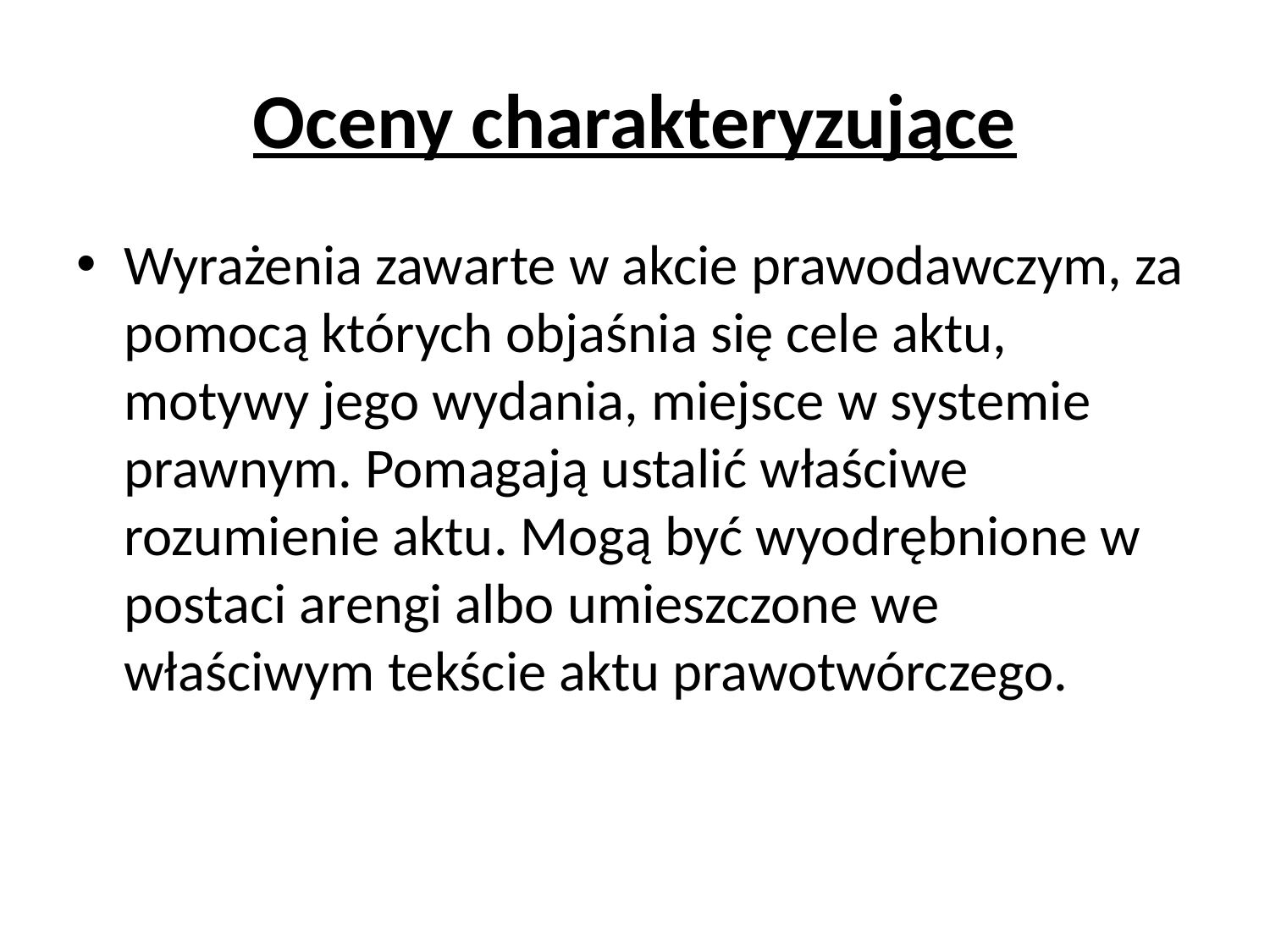

# Oceny charakteryzujące
Wyrażenia zawarte w akcie prawodawczym, za pomocą których objaśnia się cele aktu, motywy jego wydania, miejsce w systemie prawnym. Pomagają ustalić właściwe rozumienie aktu. Mogą być wyodrębnione w postaci arengi albo umieszczone we właściwym tekście aktu prawotwórczego.